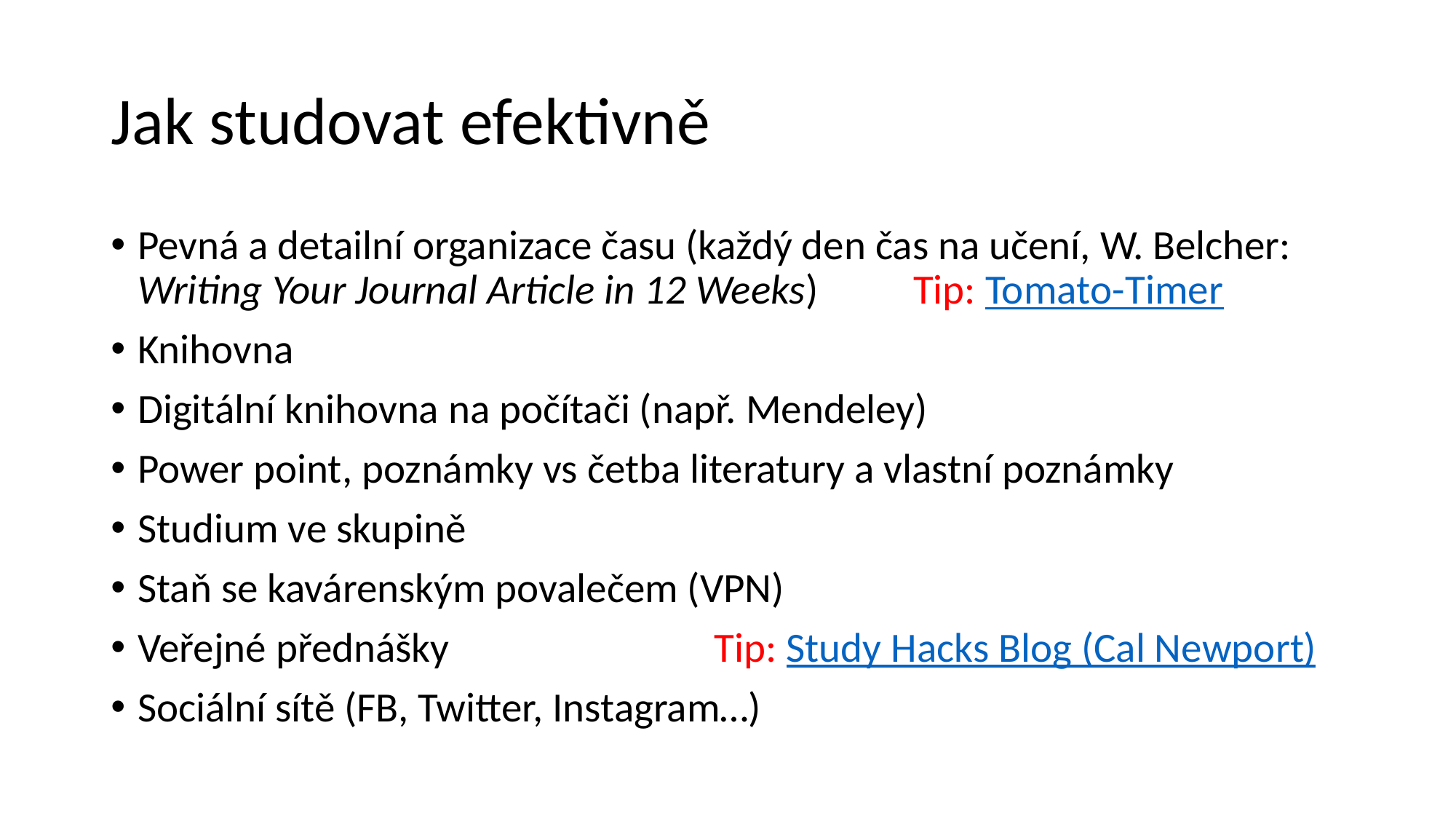

# Jak studovat efektivně
Pevná a detailní organizace času (každý den čas na učení, W. Belcher: Writing Your Journal Article in 12 Weeks)          Tip: Tomato-Timer
Knihovna
Digitální knihovna na počítači (např. Mendeley)
Power point, poznámky vs četba literatury a vlastní poznámky
Studium ve skupině
Staň se kavárenským povalečem (VPN)
Veřejné přednášky                            Tip: Study Hacks Blog (Cal Newport)
Sociální sítě (FB, Twitter, Instagram…)